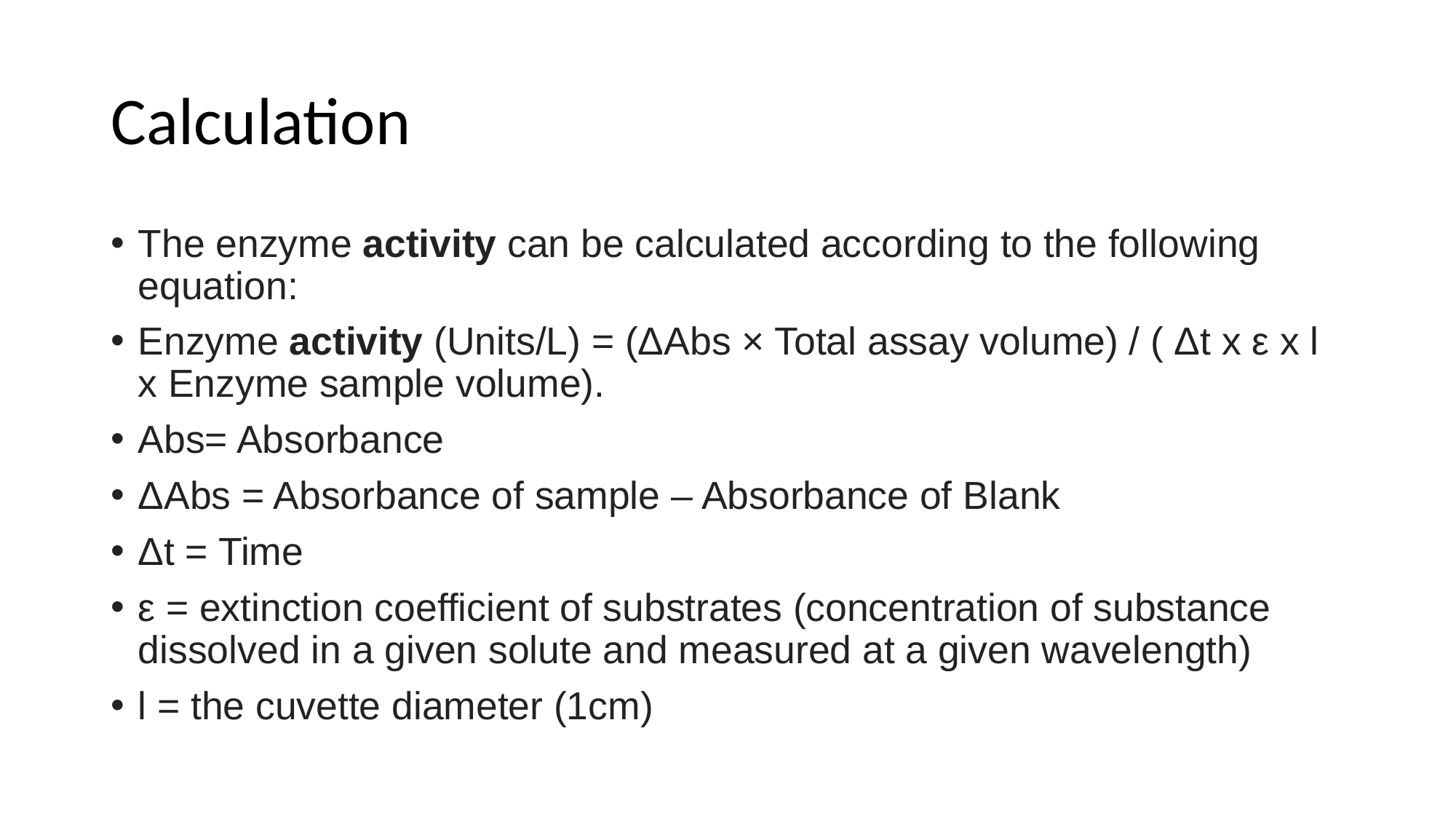

# Calculation
The enzyme activity can be calculated according to the following equation:
Enzyme activity (Units/L) = (ΔAbs × Total assay volume) / ( Δt x ε x l x Enzyme sample volume).
Abs= Absorbance
ΔAbs = Absorbance of sample – Absorbance of Blank
Δt = Time
ε = extinction coefficient of substrates (concentration of substance dissolved in a given solute and measured at a given wavelength)
l = the cuvette diameter (1cm)